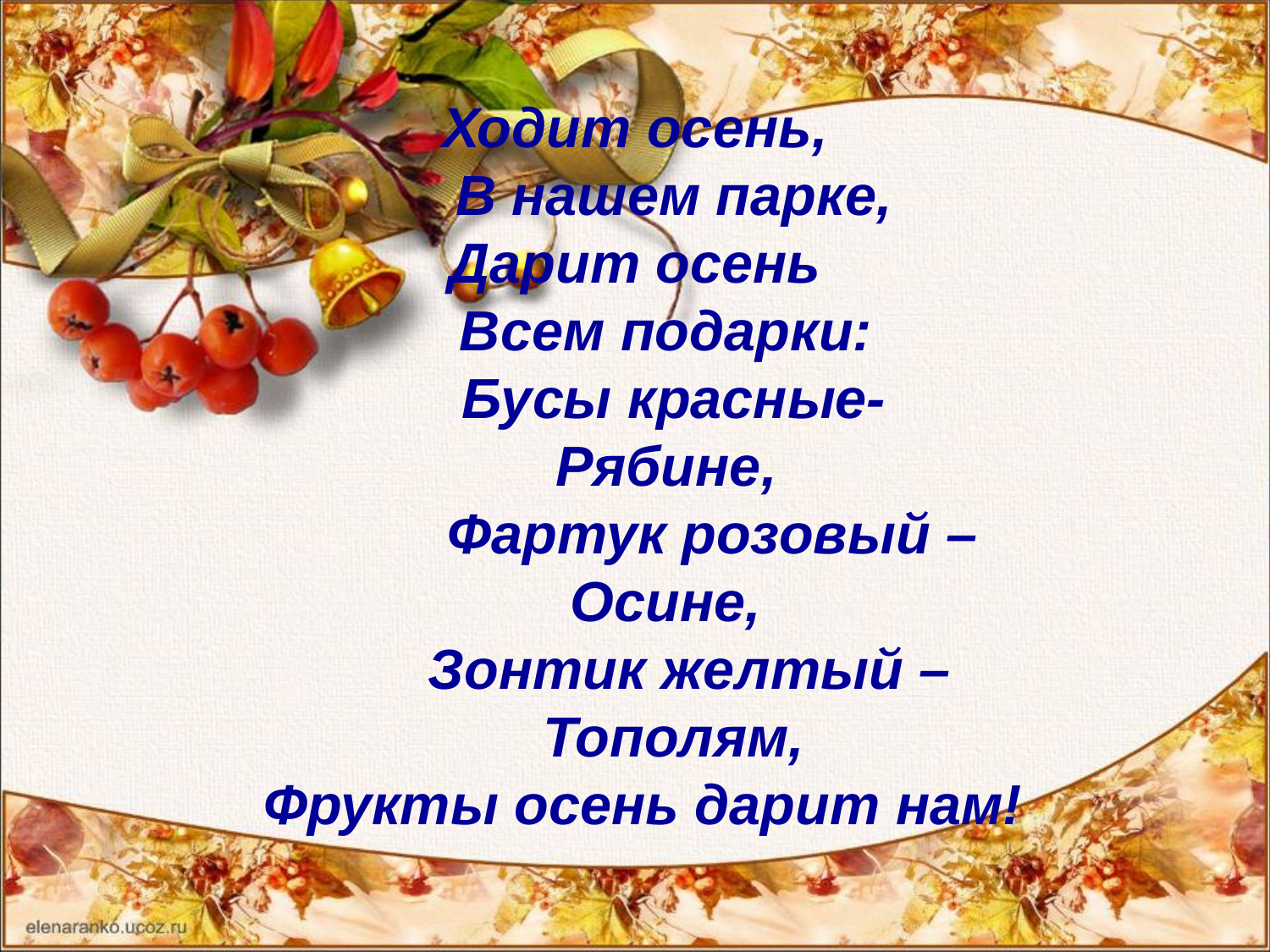

Ходит осень,
     В нашем парке,
Дарит осень
    Всем подарки:
     Бусы красные-
    Рябине,
           Фартук розовый –
    Осине,
        Зонтик желтый –
     Тополям,
 Фрукты осень дарит нам!